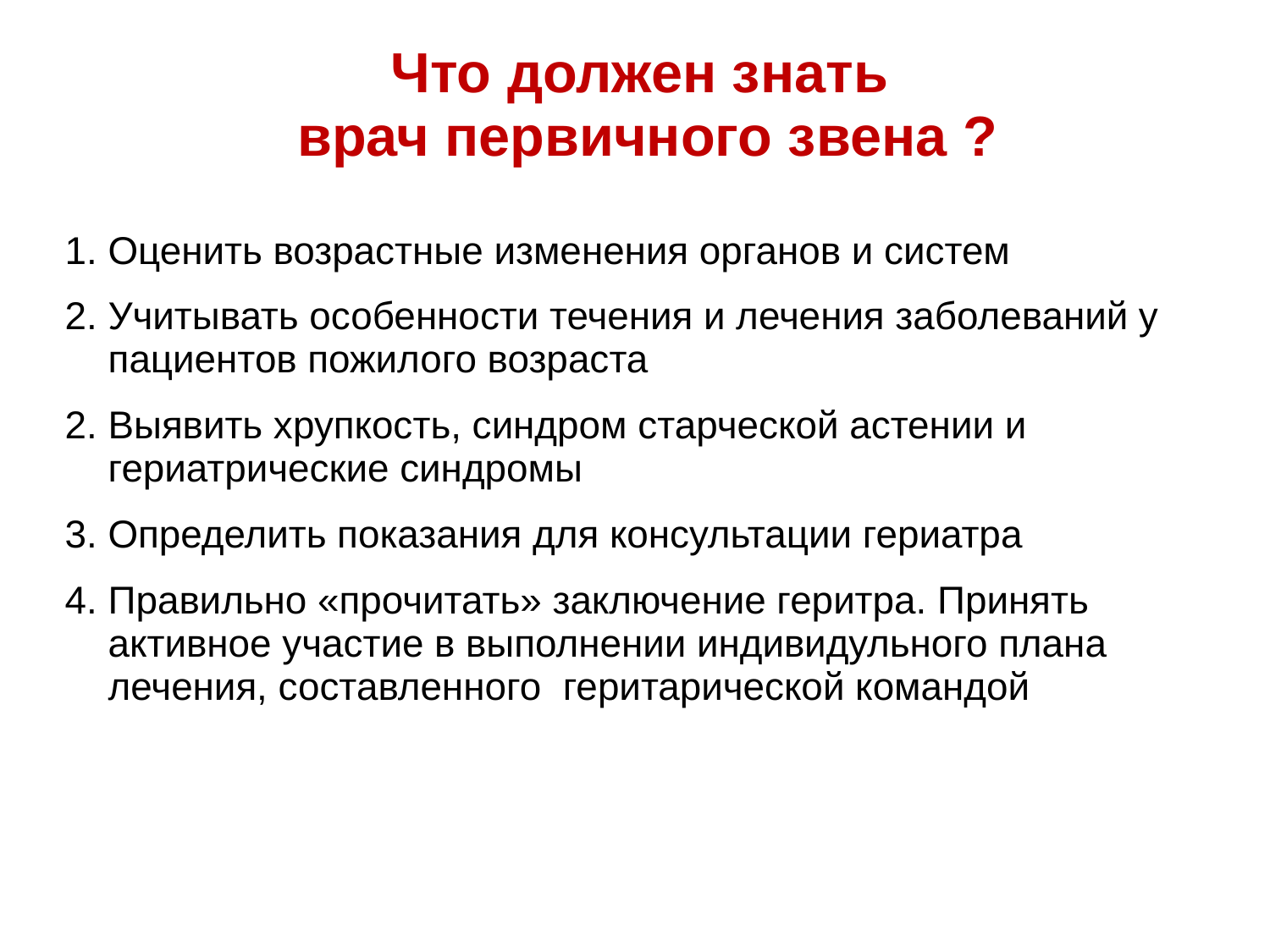

# Что должен знать врач первичного звена ?
1. Оценить возрастные изменения органов и систем
2. Учитывать особенности течения и лечения заболеваний у пациентов пожилого возраста
2. Выявить хрупкость, синдром старческой астении и гериатрические синдромы
3. Определить показания для консультации гериатра
4. Правильно «прочитать» заключение геритра. Принять активное участие в выполнении индивидульного плана лечения, составленного  геритарической командой